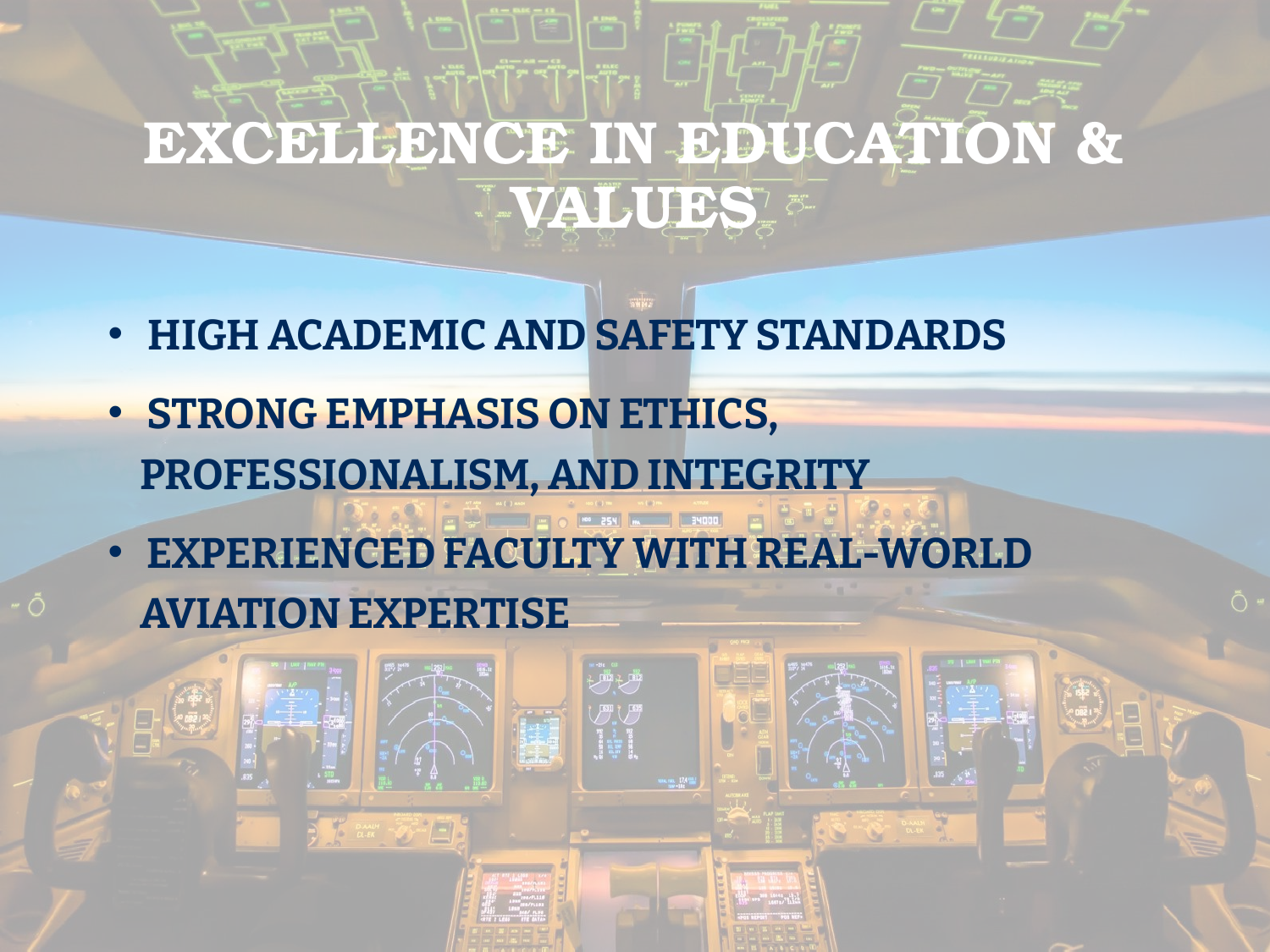

# Excellence in Education & Values
 High academic and safety standards
 Strong emphasis on ethics, professionalism, and integrity
 Experienced faculty with real‑world aviation expertise